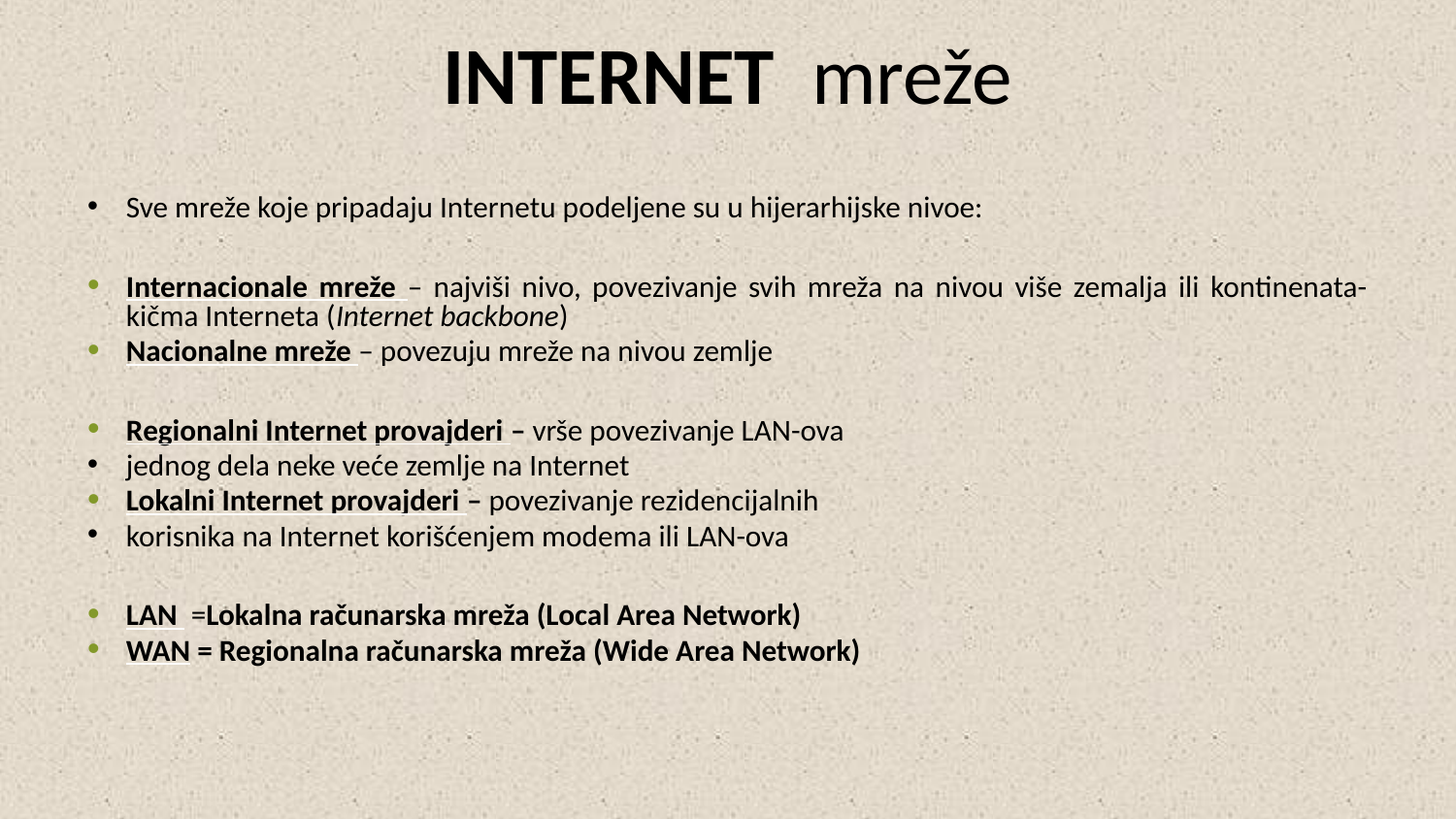

# INTERNET  mreže

Sve mreže koje pripadaju Internetu podeljene su u hijerarhijske nivoe:

Internacionale mreže – najviši nivo, povezivanje svih mreža na nivou više zemalja ili kontinenata-kičma Interneta (Internet backbone)
Nacionalne mreže – povezuju mreže na nivou zemlje

Regionalni Internet provajderi – vrše povezivanje LAN-ova
jednog dela neke veće zemlje na Internet
Lokalni Internet provajderi – povezivanje rezidencijalnih
korisnika na Internet korišćenjem modema ili LAN-ova

LAN  =Lokalna računarska mreža (Local Area Network)
WAN = Regionalna računarska mreža (Wide Area Network)